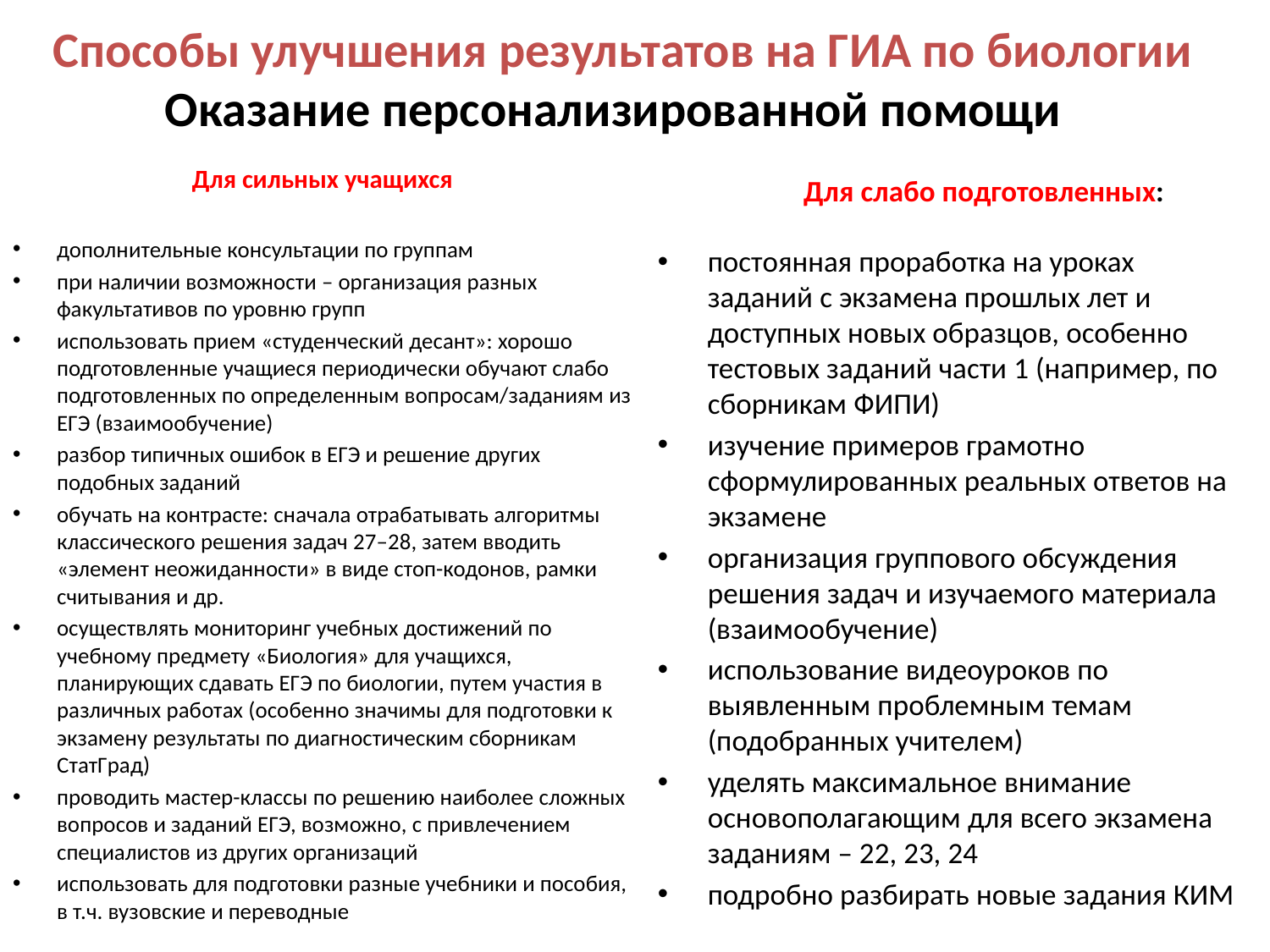

# Способы улучшения результатов на ГИА по биологии Оказание персонализированной помощи
Для сильных учащихся

дополнительные консультации по группам
при наличии возможности – организация разных факультативов по уровню групп
использовать прием «студенческий десант»: хорошо подготовленные учащиеся периодически обучают слабо подготовленных по определенным вопросам/заданиям из ЕГЭ (взаимообучение)
разбор типичных ошибок в ЕГЭ и решение других подобных заданий
обучать на контрасте: сначала отрабатывать алгоритмы классического решения задач 27–28, затем вводить «элемент неожиданности» в виде стоп-кодонов, рамки считывания и др.
осуществлять мониторинг учебных достижений по учебному предмету «Биология» для учащихся, планирующих сдавать ЕГЭ по биологии, путем участия в различных работах (особенно значимы для подготовки к экзамену результаты по диагностическим сборникам СтатГрад)
проводить мастер-классы по решению наиболее сложных вопросов и заданий ЕГЭ, возможно, с привлечением специалистов из других организаций
использовать для подготовки разные учебники и пособия, в т.ч. вузовские и переводные

          Для слабо подготовленных:

постоянная проработка на уроках заданий с экзамена прошлых лет и доступных новых образцов, особенно тестовых заданий части 1 (например, по сборникам ФИПИ)
изучение примеров грамотно сформулированных реальных ответов на экзамене
организация группового обсуждения решения задач и изучаемого материала (взаимообучение)
использование видеоуроков по выявленным проблемным темам (подобранных учителем)
уделять максимальное внимание основополагающим для всего экзамена заданиям – 22, 23, 24
подробно разбирать новые задания КИМ